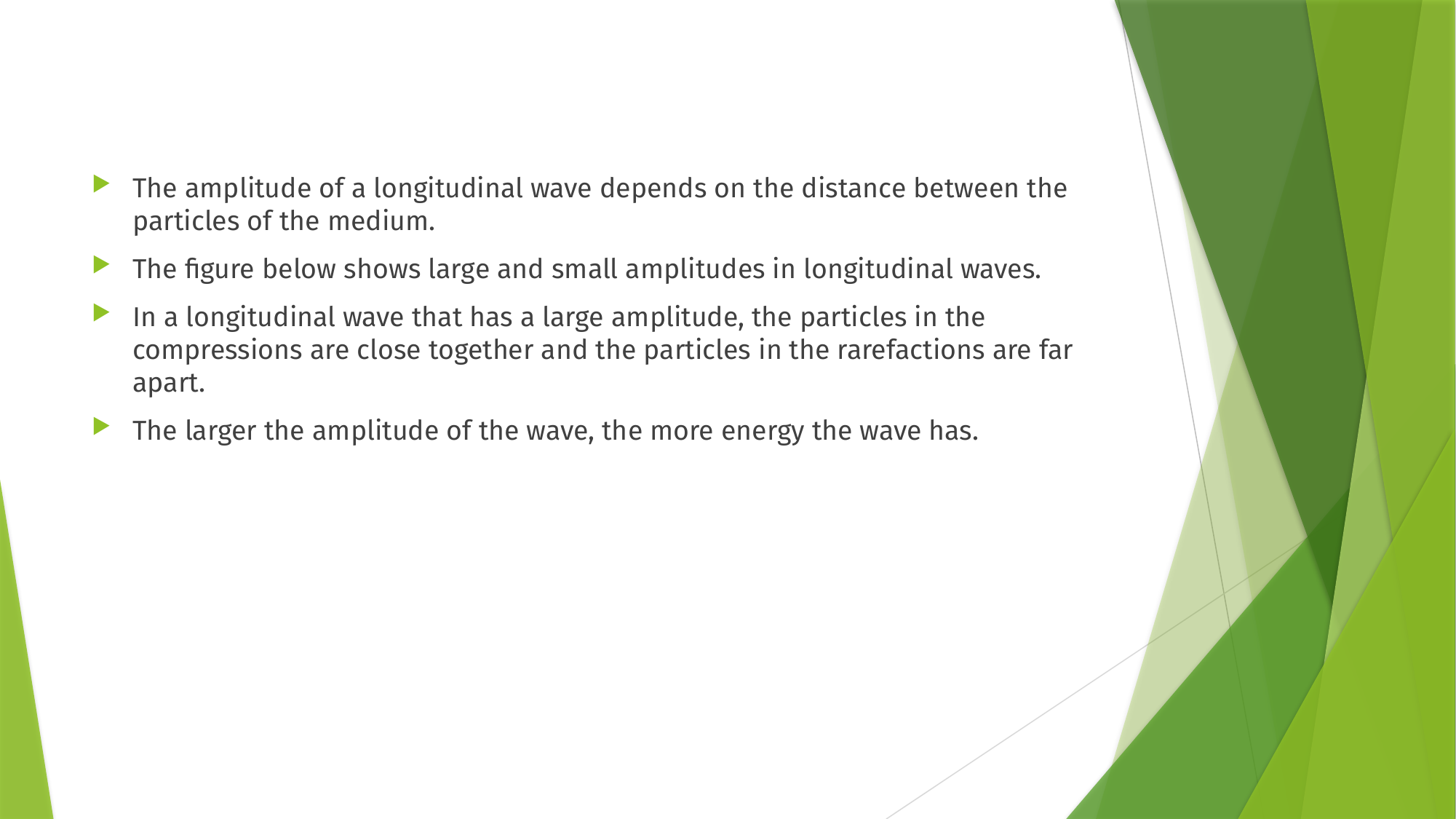

#
The amplitude of a longitudinal wave depends on the distance between the particles of the medium.
The figure below shows large and small amplitudes in longitudinal waves.
In a longitudinal wave that has a large amplitude, the particles in the compressions are close together and the particles in the rarefactions are far apart.
The larger the amplitude of the wave, the more energy the wave has.